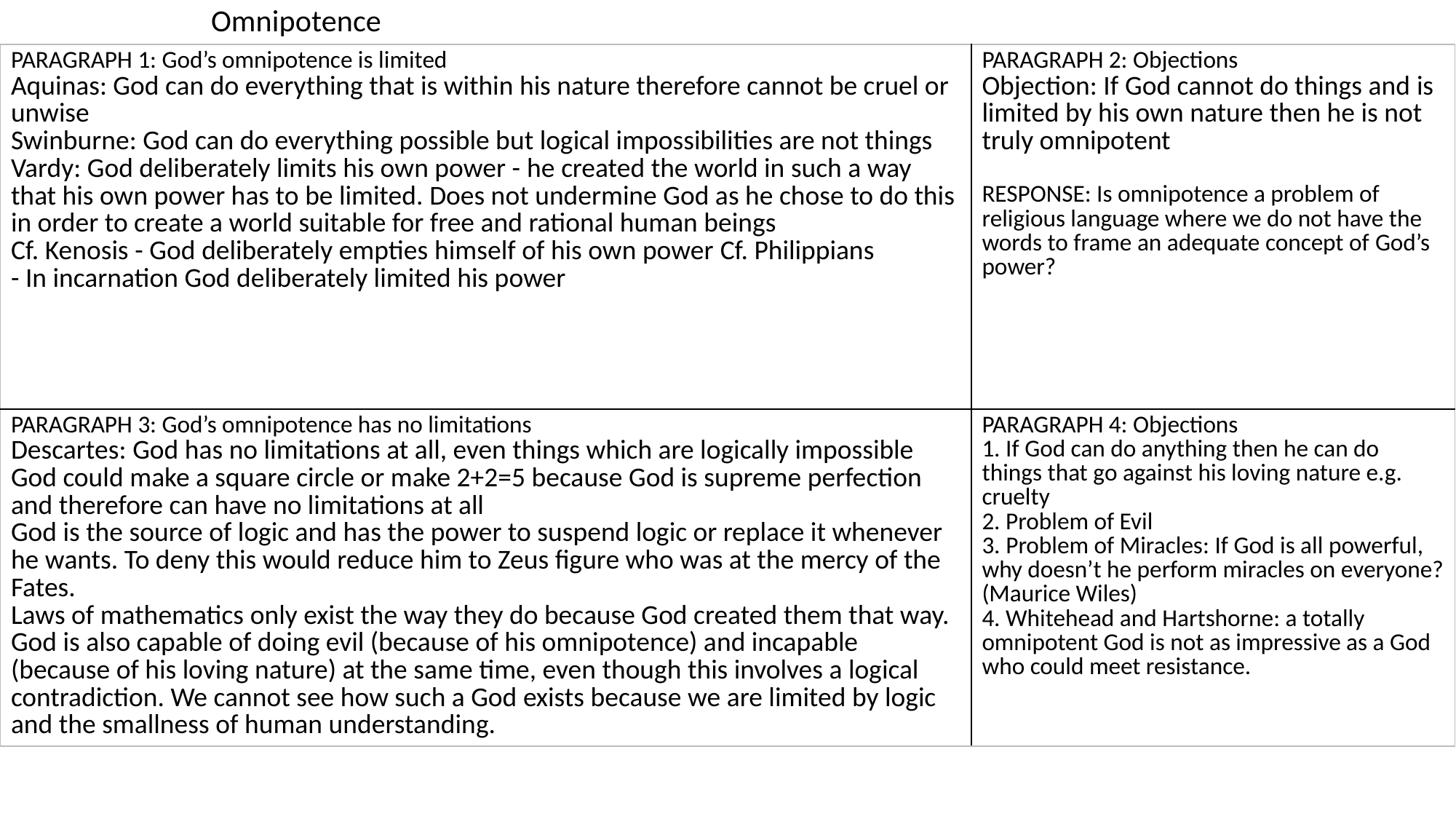

Omnipotence
| PARAGRAPH 1: God’s omnipotence is limited Aquinas: God can do everything that is within his nature therefore cannot be cruel or unwise Swinburne: God can do everything possible but logical impossibilities are not things Vardy: God deliberately limits his own power - he created the world in such a way that his own power has to be limited. Does not undermine God as he chose to do this in order to create a world suitable for free and rational human beings Cf. Kenosis - God deliberately empties himself of his own power Cf. Philippians - In incarnation God deliberately limited his power | PARAGRAPH 2: Objections Objection: If God cannot do things and is limited by his own nature then he is not truly omnipotent ​​ RESPONSE: Is omnipotence a problem of religious language where we do not have the words to frame an adequate concept of God’s power? |
| --- | --- |
| PARAGRAPH 3: God’s omnipotence has no limitations Descartes: God has no limitations at all, even things which are logically impossible ​God could make a square circle or make 2+2=5 because God is supreme perfection and therefore can have no limitations at all ​God is the source of logic and has the power to suspend logic or replace it whenever he wants. To deny this would reduce him to Zeus figure who was at the mercy of the Fates. ​Laws of mathematics only exist the way they do because God created them that way.  ​God is also capable of doing evil (because of his omnipotence) and incapable (because of his loving nature) at the same time, even though this involves a logical contradiction. We cannot see how such a God exists because we are limited by logic and the smallness of human understanding. | PARAGRAPH 4: Objections 1. If God can do anything then he can do things that go against his loving nature e.g. cruelty 2. Problem of Evil 3. ​Problem of Miracles: If God is all powerful, why doesn’t he perform miracles on everyone? (Maurice Wiles) ​4. Whitehead and Hartshorne: a totally omnipotent God is not as impressive as a God who could meet resistance. |